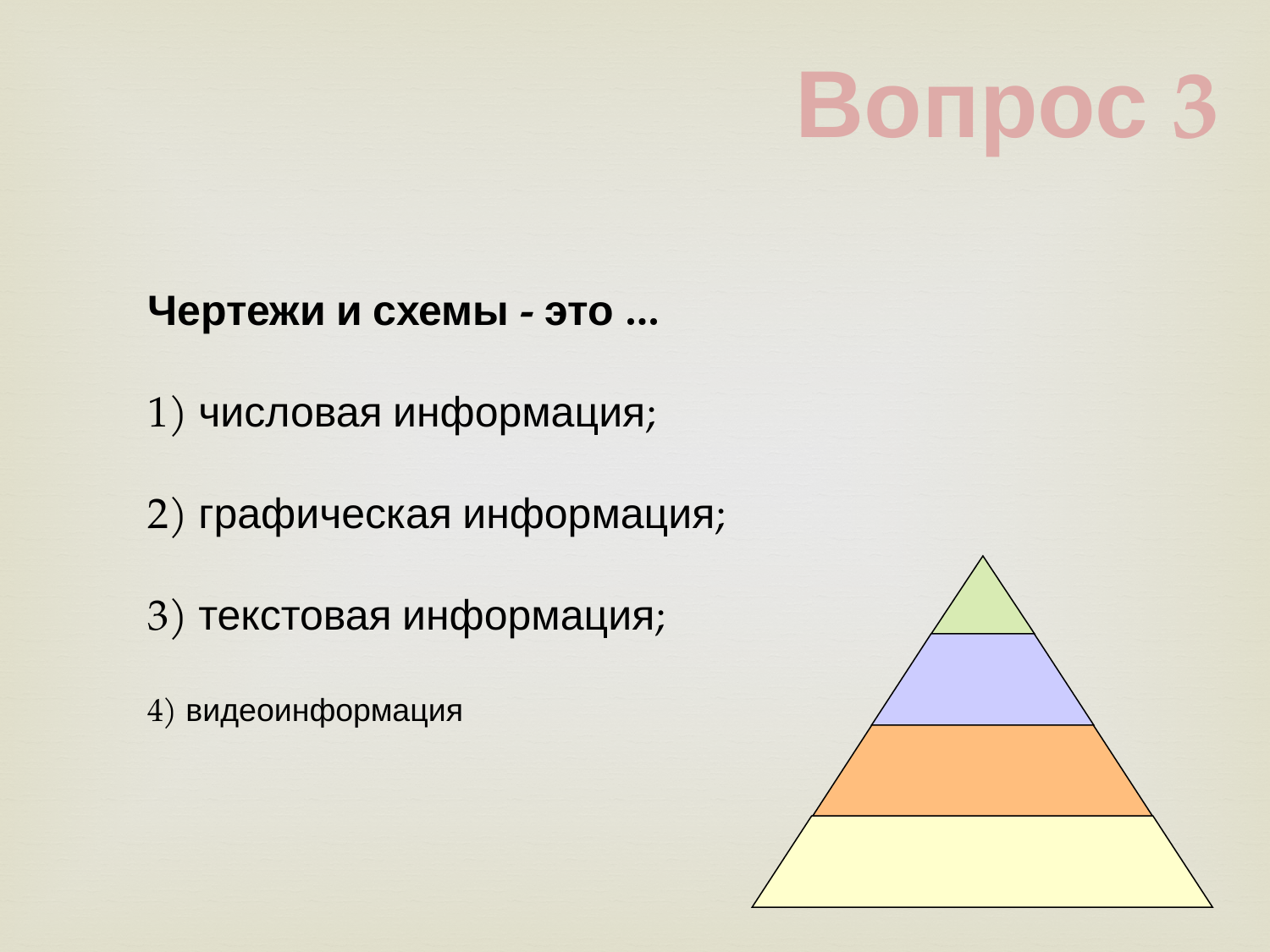

Вопрос 3
Чертежи и схемы - это …
1) числовая информация;
2) графическая информация;
3) текстовая информация;
4) видеоинформация